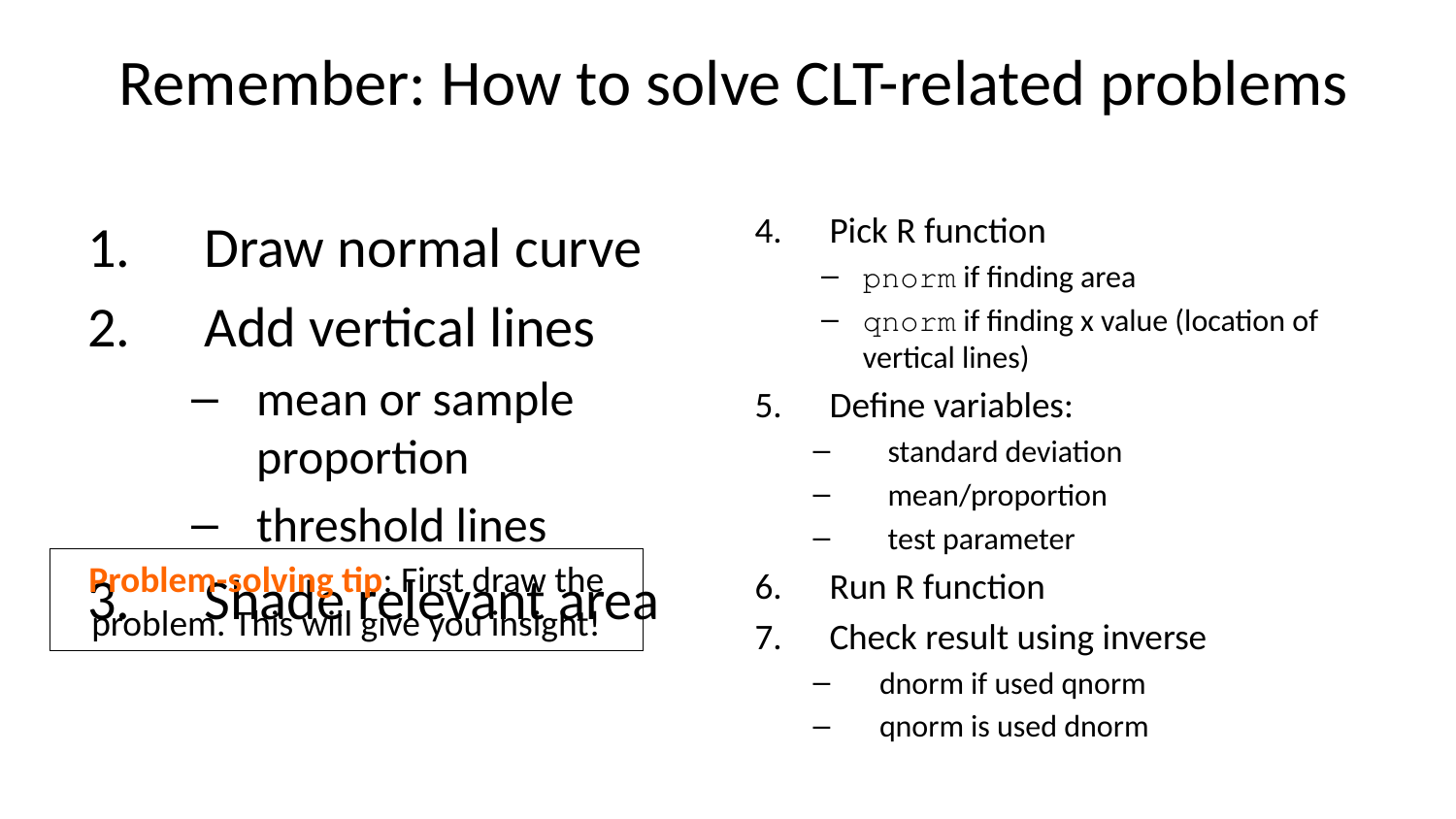

# Remember: How to solve CLT-related problems
Pick R function
pnorm if finding area
qnorm if finding x value (location of vertical lines)
Define variables:
standard deviation
mean/proportion
test parameter
Run R function
Check result using inverse
dnorm if used qnorm
qnorm is used dnorm
Draw normal curve
Add vertical lines
mean or sample proportion
threshold lines
Shade relevant area

Problem-solving tip: First draw the problem. This will give you insight!